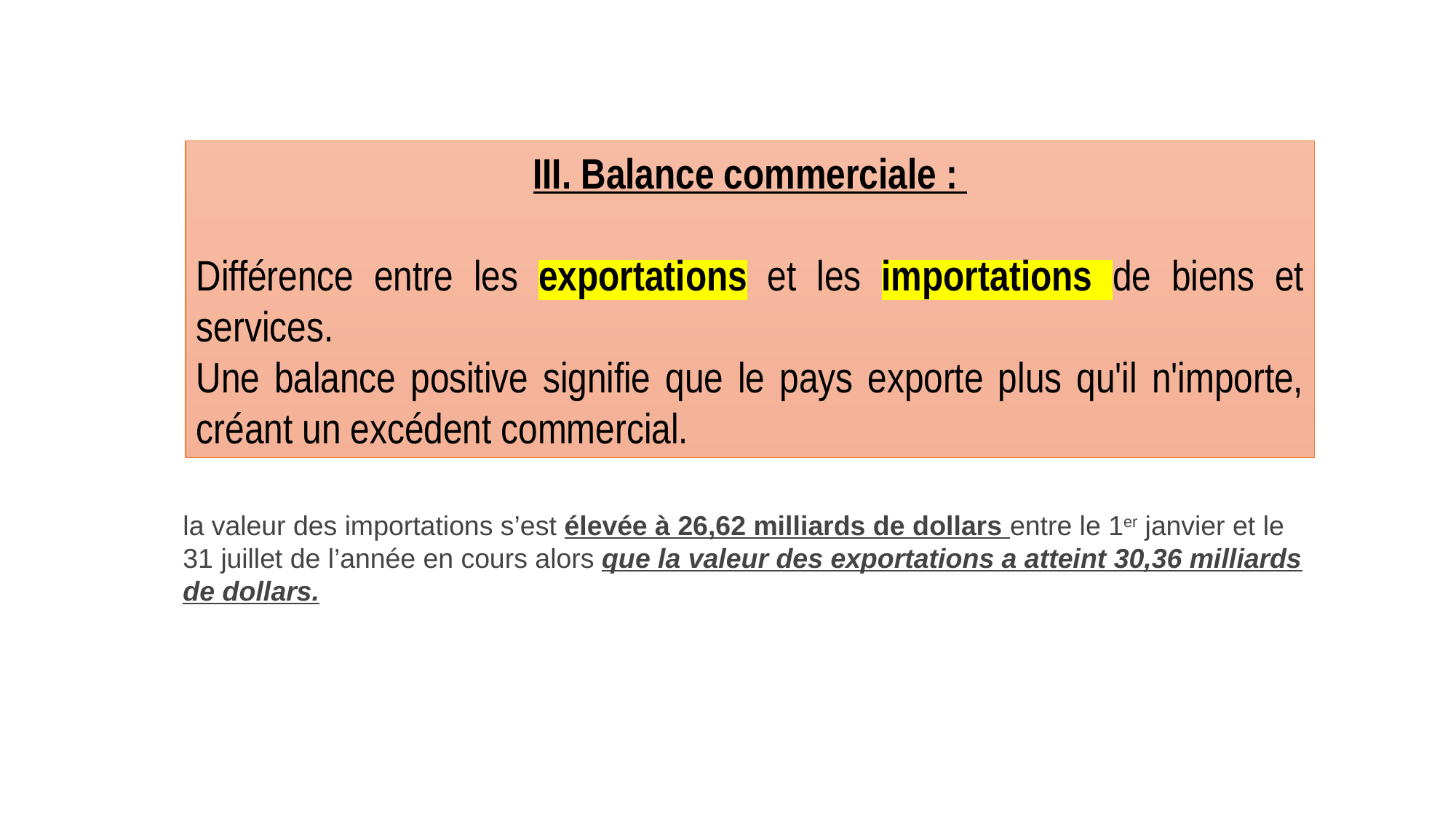

III. Balance commerciale :

Différence entre les exportations et les importations de biens et services.
Une balance positive signifie que le pays exporte plus qu'il n'importe, créant un excédent commercial.
la valeur des importations s’est élevée à 26,62 milliards de dollars entre le 1er janvier et le 31 juillet de l’année en cours alors que la valeur des exportations a atteint 30,36 milliards de dollars.